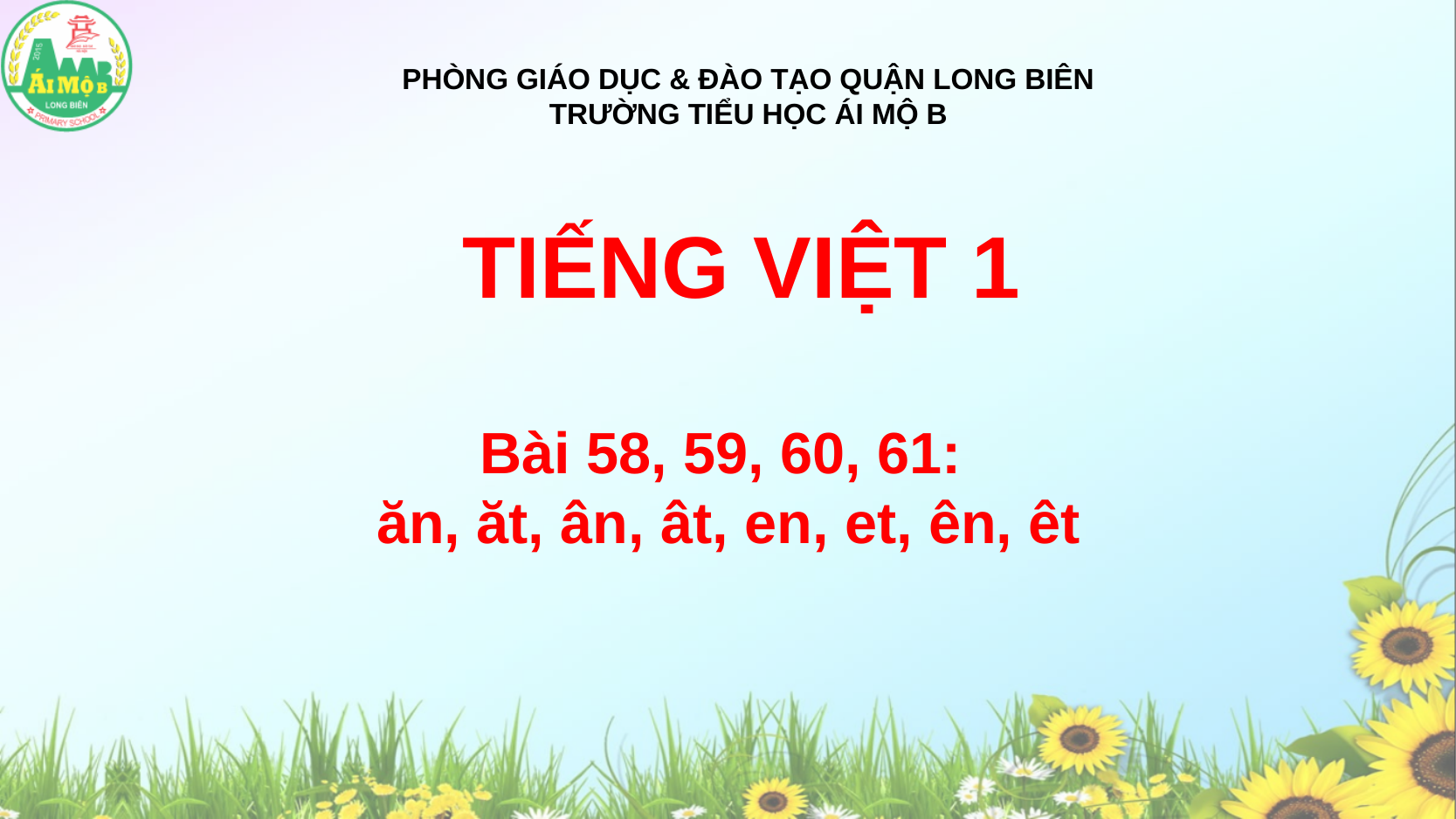

PHÒNG GIÁO DỤC & ĐÀO TẠO QUẬN LONG BIÊN
TRƯỜNG TIỂU HỌC ÁI MỘ B
TIẾNG VIỆT 1
Bài 58, 59, 60, 61:
ăn, ăt, ân, ât, en, et, ên, êt